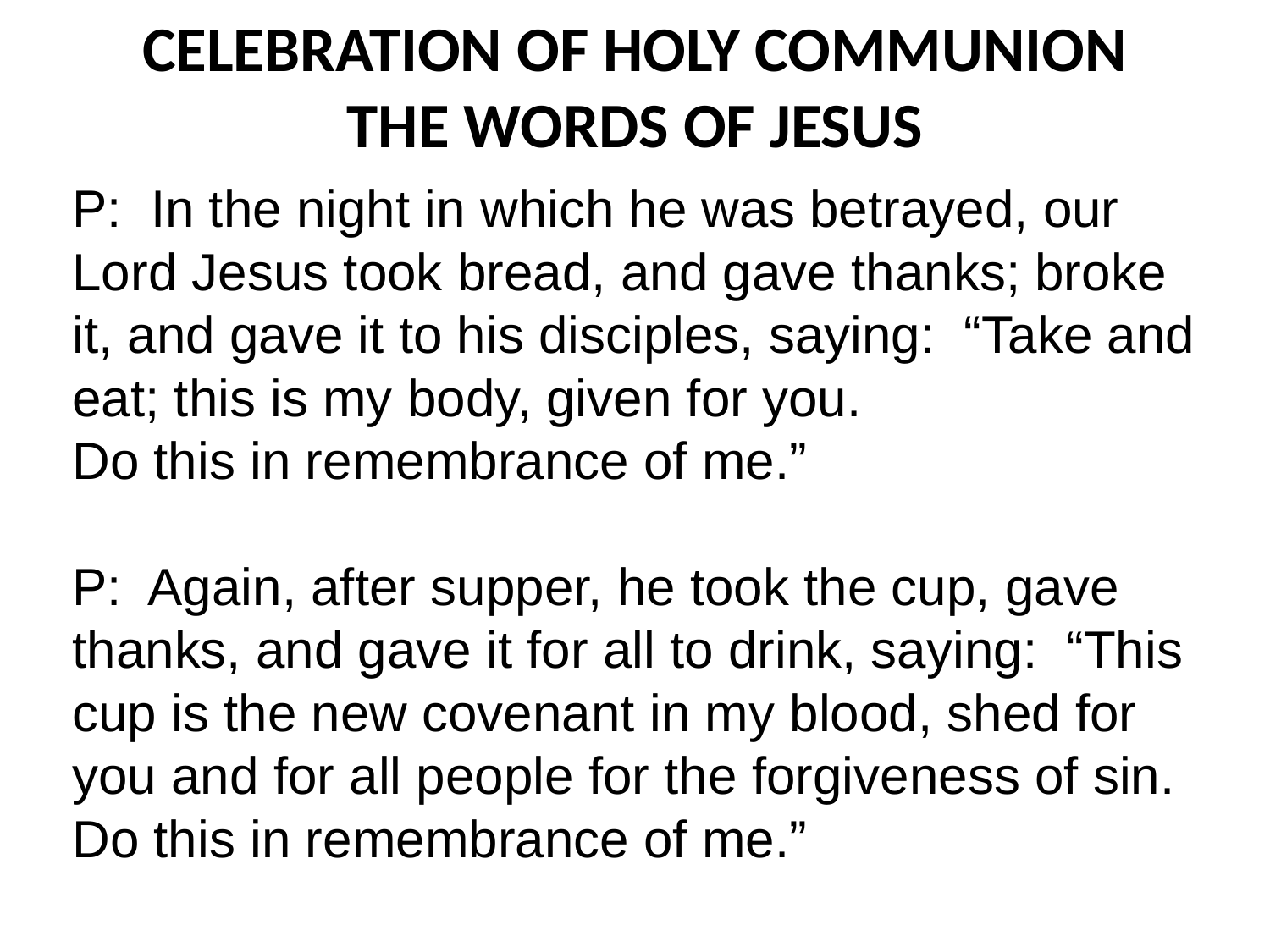

CELEBRATION OF HOLY COMMUNION
THE WORDS OF JESUS
P:  In the night in which he was betrayed, our Lord Jesus took bread, and gave thanks; broke it, and gave it to his disciples, saying:  “Take and eat; this is my body, given for you.
Do this in remembrance of me.”

P:  Again, after supper, he took the cup, gave
thanks, and gave it for all to drink, saying:  “This cup is the new covenant in my blood, shed for you and for all people for the forgiveness of sin.
Do this in remembrance of me.”